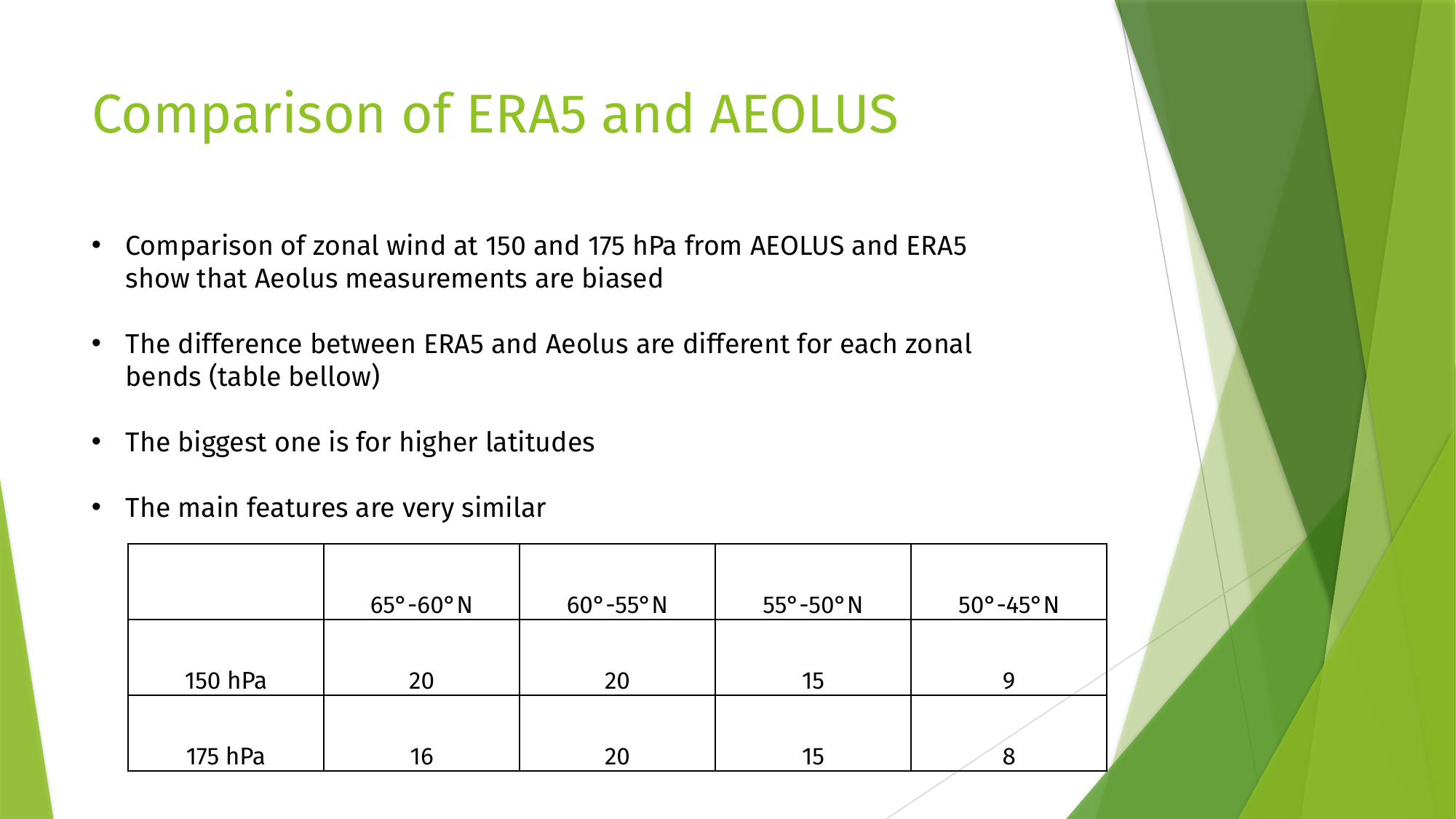

# Comparison of ERA5 and AEOLUS
Comparison of zonal wind at 150 and 175 hPa from AEOLUS and ERA5 show that Aeolus measurements are biased

The difference between ERA5 and Aeolus are different for each zonal bends (table bellow)

The biggest one is for higher latitudes

The main features are very similar

|  | 65°-60°N | 60°-55°N | 55°-50°N | 50°-45°N |
| --- | --- | --- | --- | --- |
| 150 hPa | 20 | 20 | 15 | 9 |
| 175 hPa | 16 | 20 | 15 | 8 |